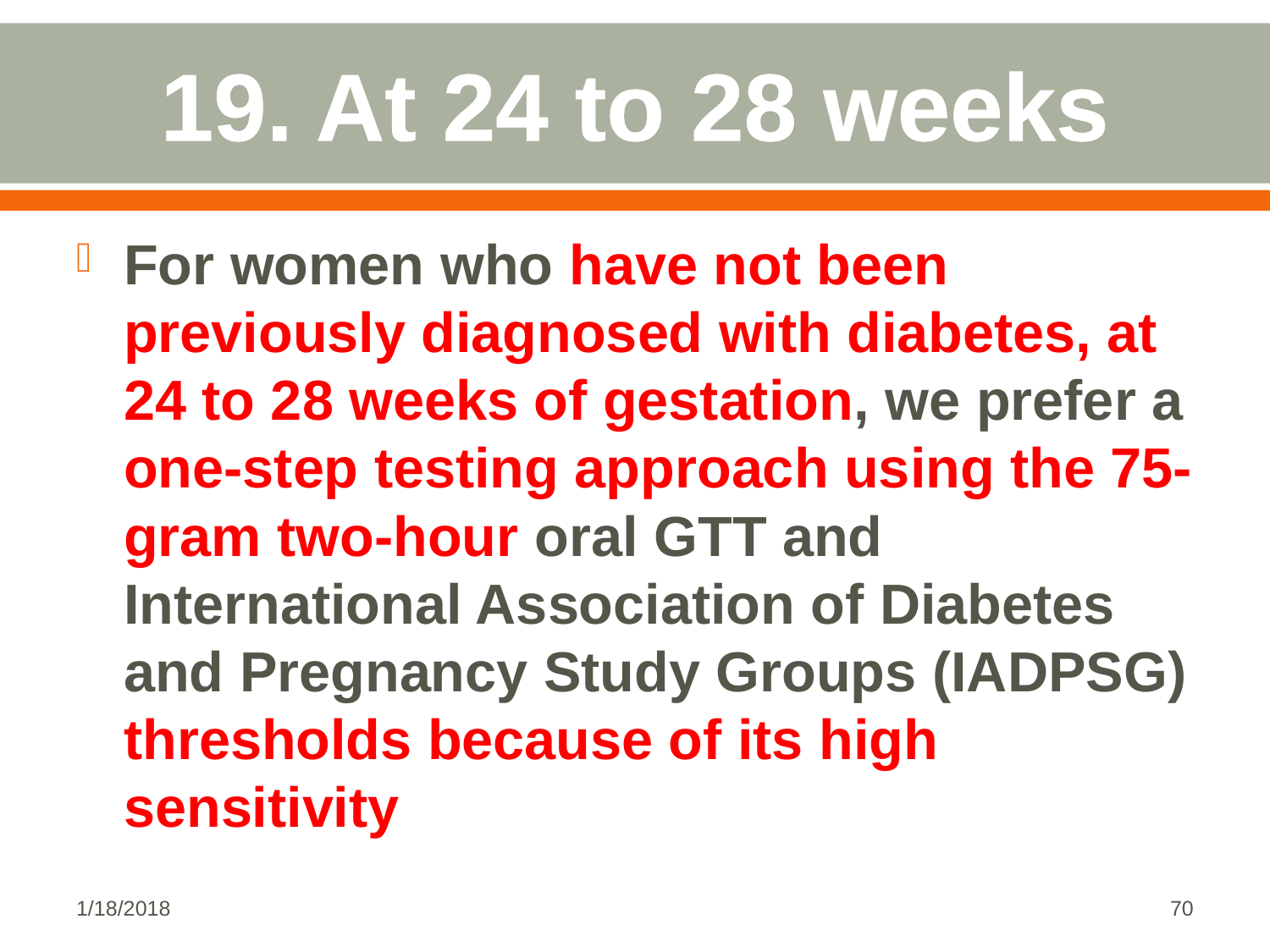

# 19. At 24 to 28 weeks
For women who have not been previously diagnosed with diabetes, at 24 to 28 weeks of gestation, we prefer a one-step testing approach using the 75-gram two-hour oral GTT and International Association of Diabetes and Pregnancy Study Groups (IADPSG) thresholds because of its high sensitivity

1/18/2018
70